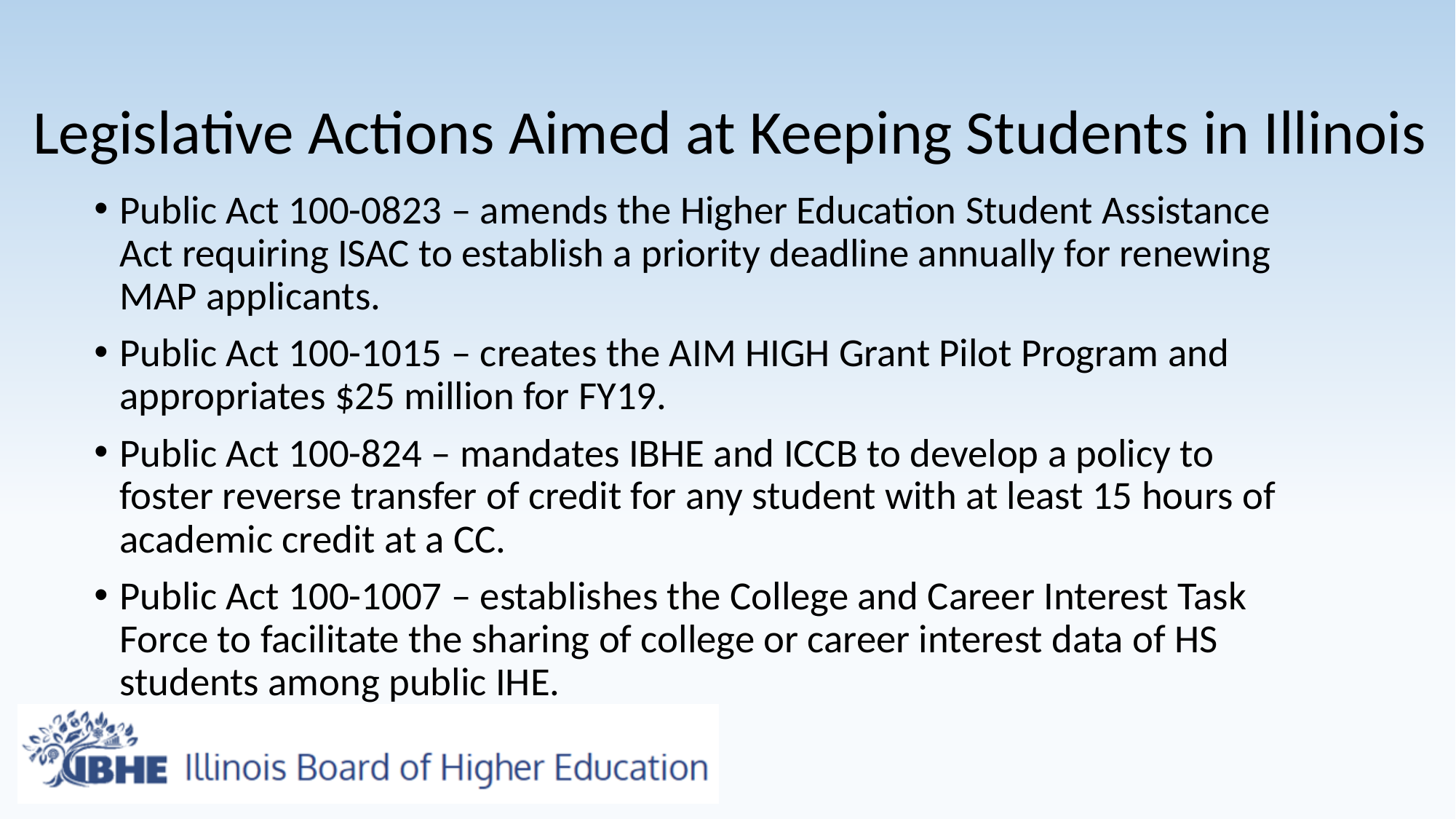

# Legislative Actions Aimed at Keeping Students in Illinois
Public Act 100-0823 – amends the Higher Education Student Assistance Act requiring ISAC to establish a priority deadline annually for renewing MAP applicants.
Public Act 100-1015 – creates the AIM HIGH Grant Pilot Program and appropriates $25 million for FY19.
Public Act 100-824 – mandates IBHE and ICCB to develop a policy to foster reverse transfer of credit for any student with at least 15 hours of academic credit at a CC.
Public Act 100-1007 – establishes the College and Career Interest Task Force to facilitate the sharing of college or career interest data of HS students among public IHE.